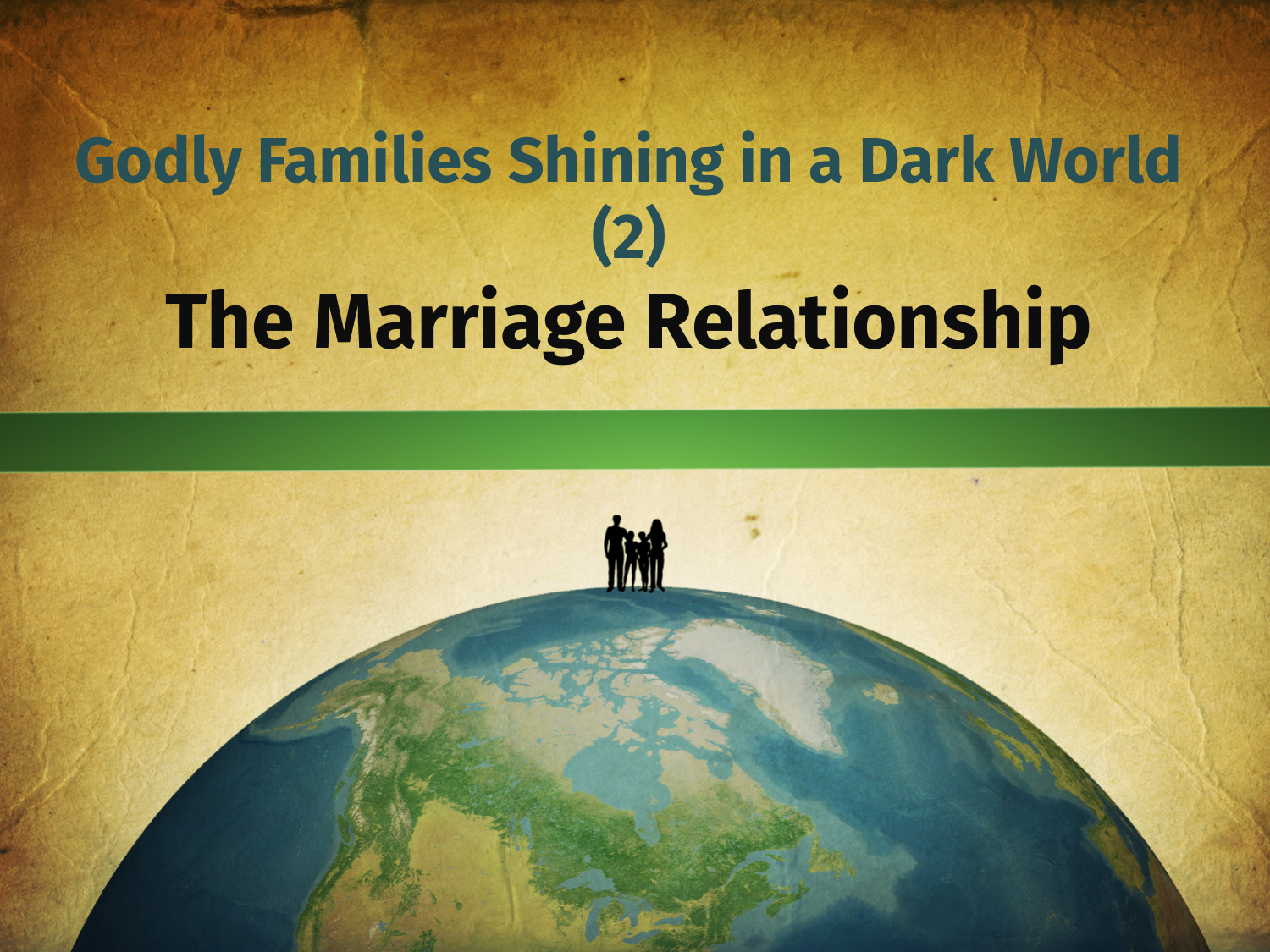

# Godly Families Shining in a Dark World (2) The Marriage Relationship